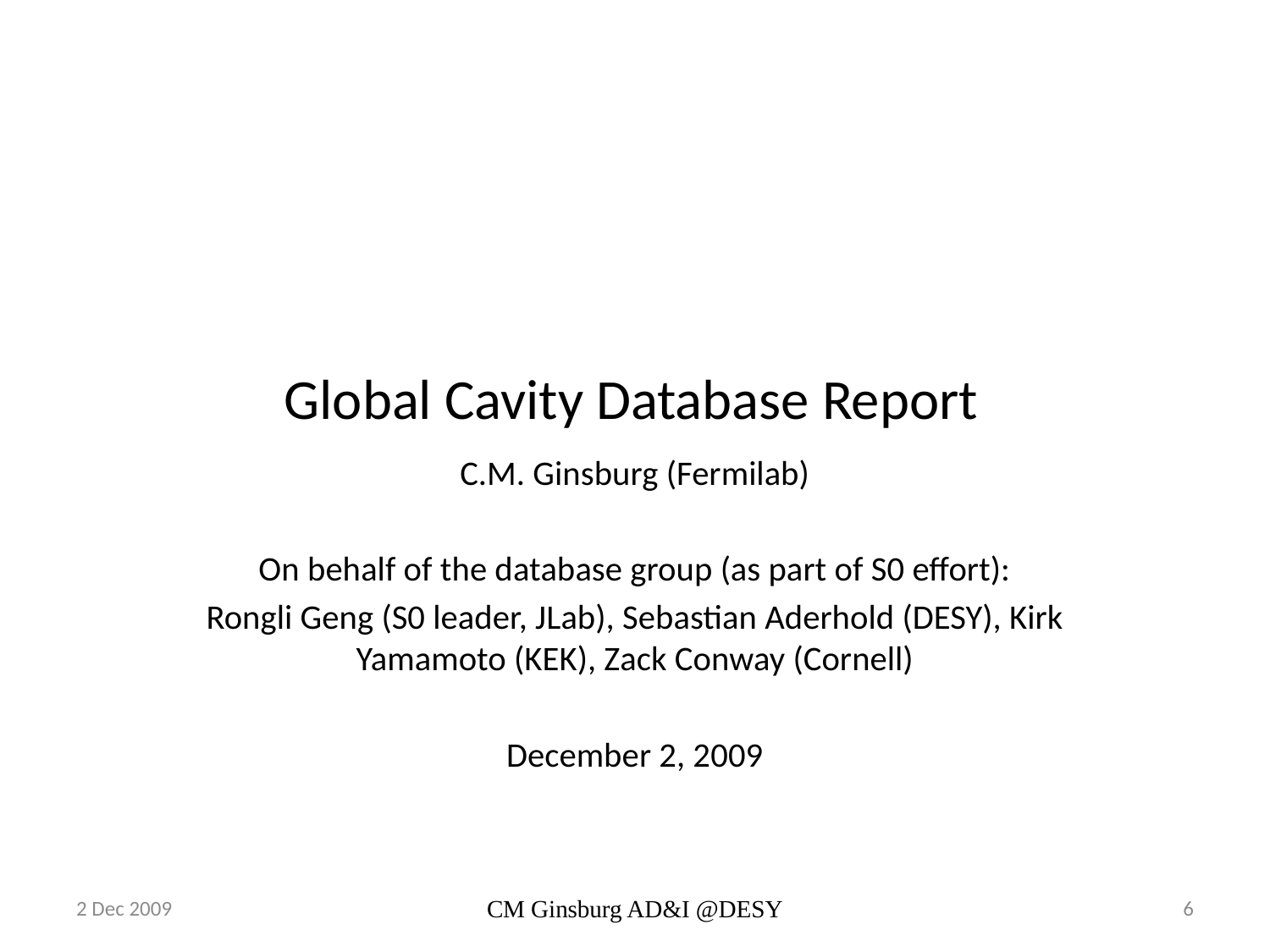

Global Cavity Database Report
C.M. Ginsburg (Fermilab)

On behalf of the database group (as part of S0 effort):
Rongli Geng (S0 leader, JLab), Sebastian Aderhold (DESY), Kirk Yamamoto (KEK), Zack Conway (Cornell)

December 2, 2009
2 Dec 2009
CM Ginsburg AD&I @DESY
6